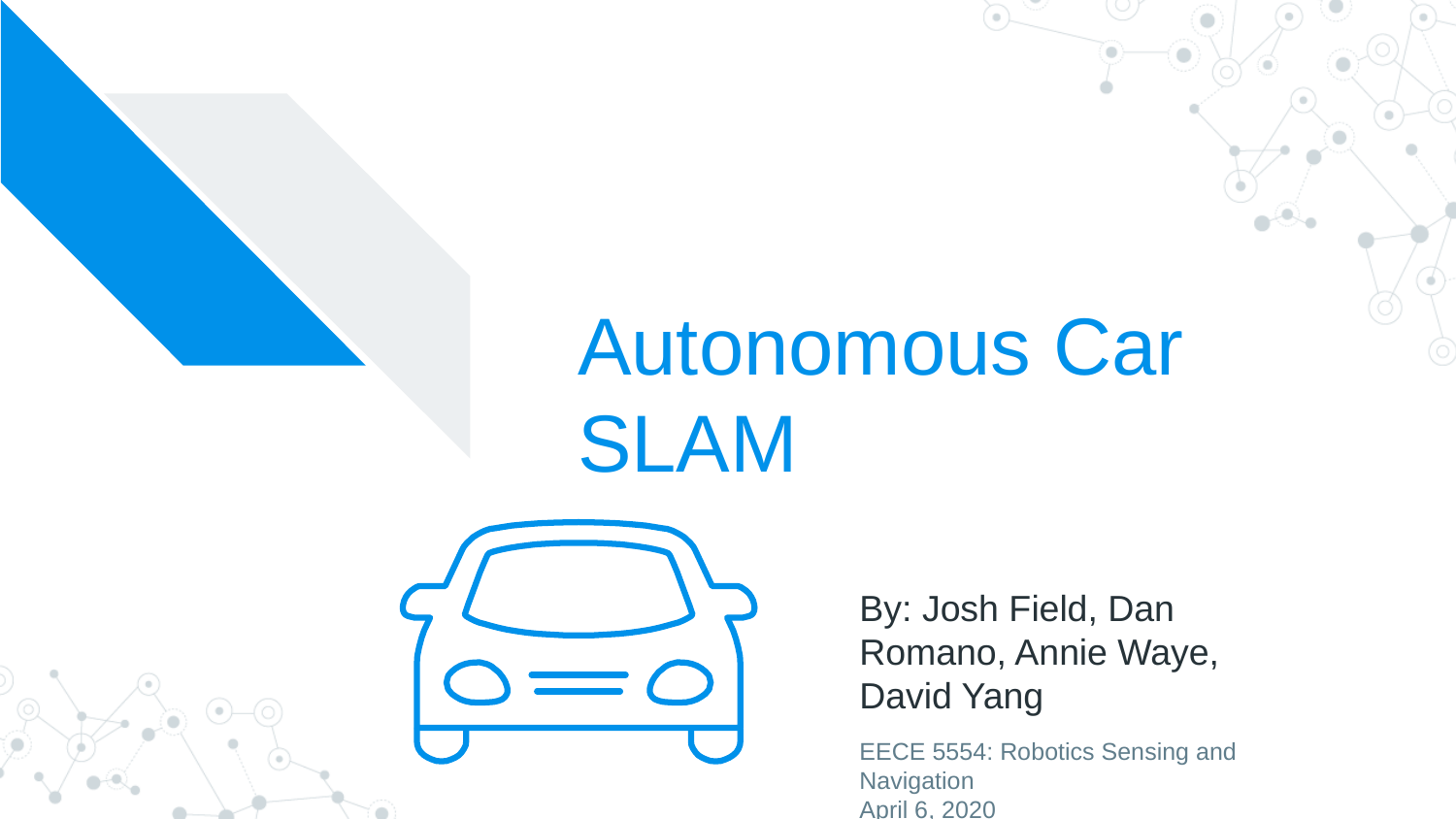

# Autonomous Car SLAM

By: Josh Field, Dan Romano, Annie Waye, David Yang
EECE 5554: Robotics Sensing and Navigation
April 6, 2020